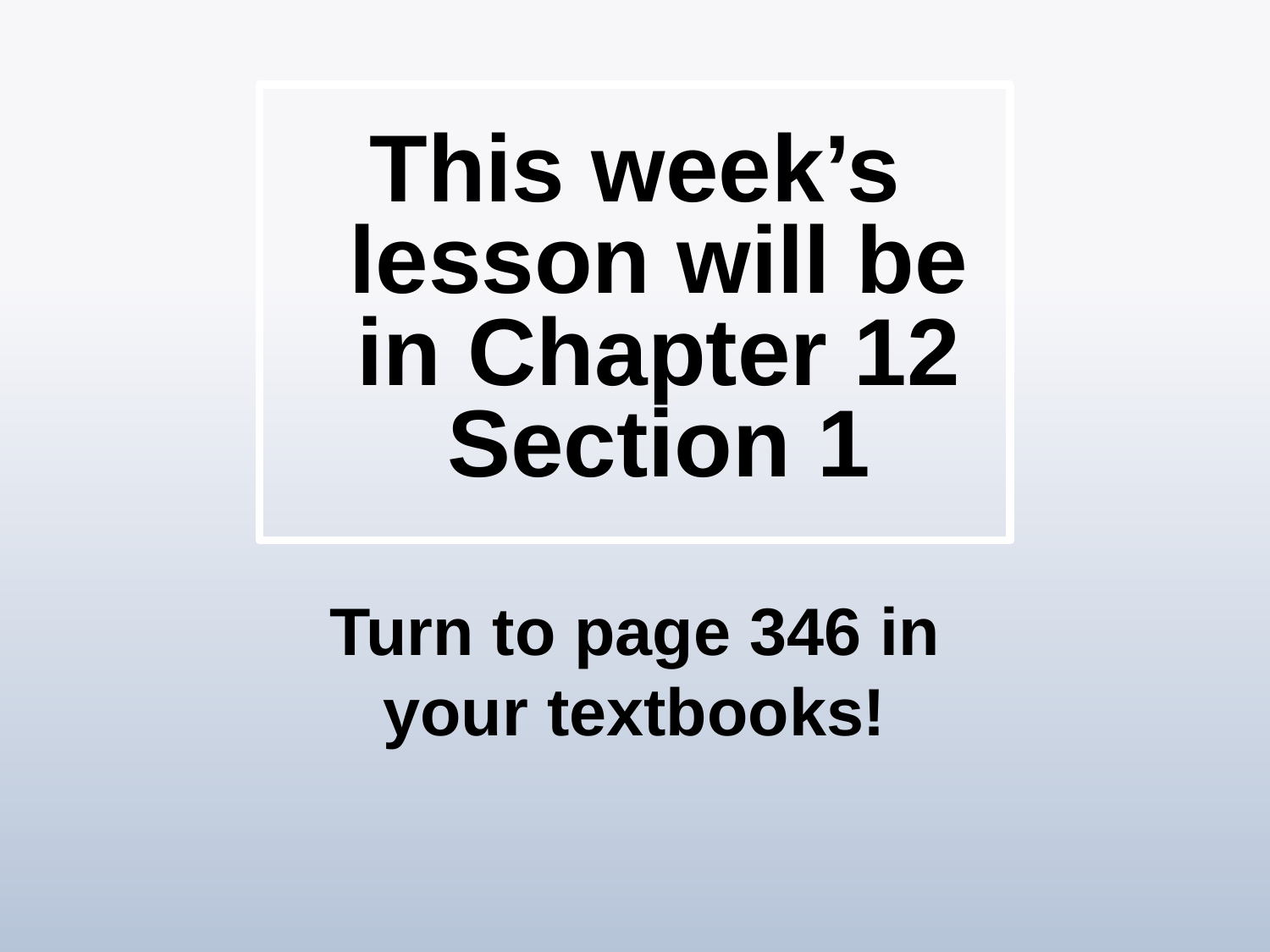

# This week’s lesson will be in Chapter 12 Section 1
Turn to page 346 in your textbooks!